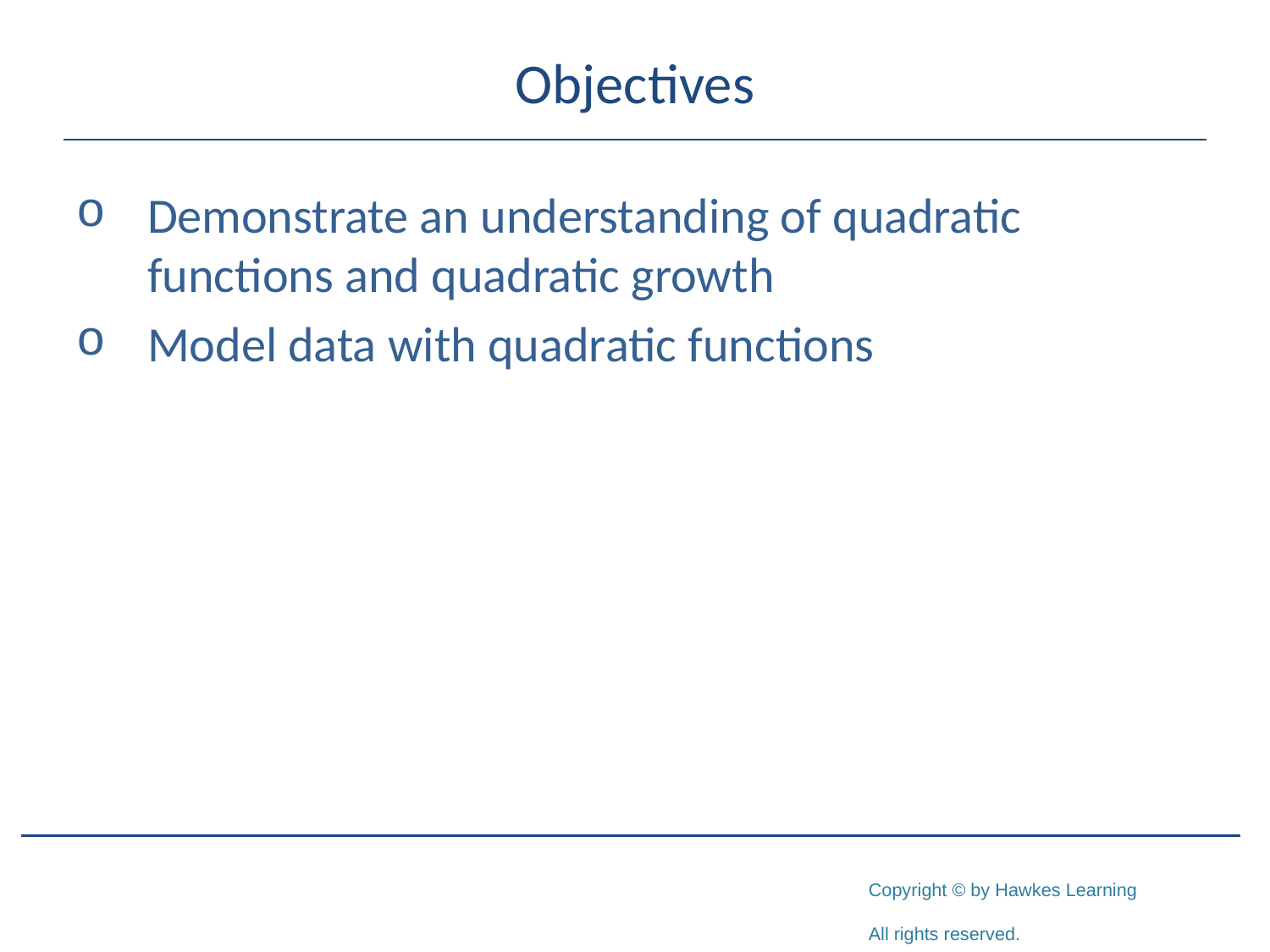

# Objectives
Demonstrate an understanding of quadratic functions and quadratic growth
Model data with quadratic functions